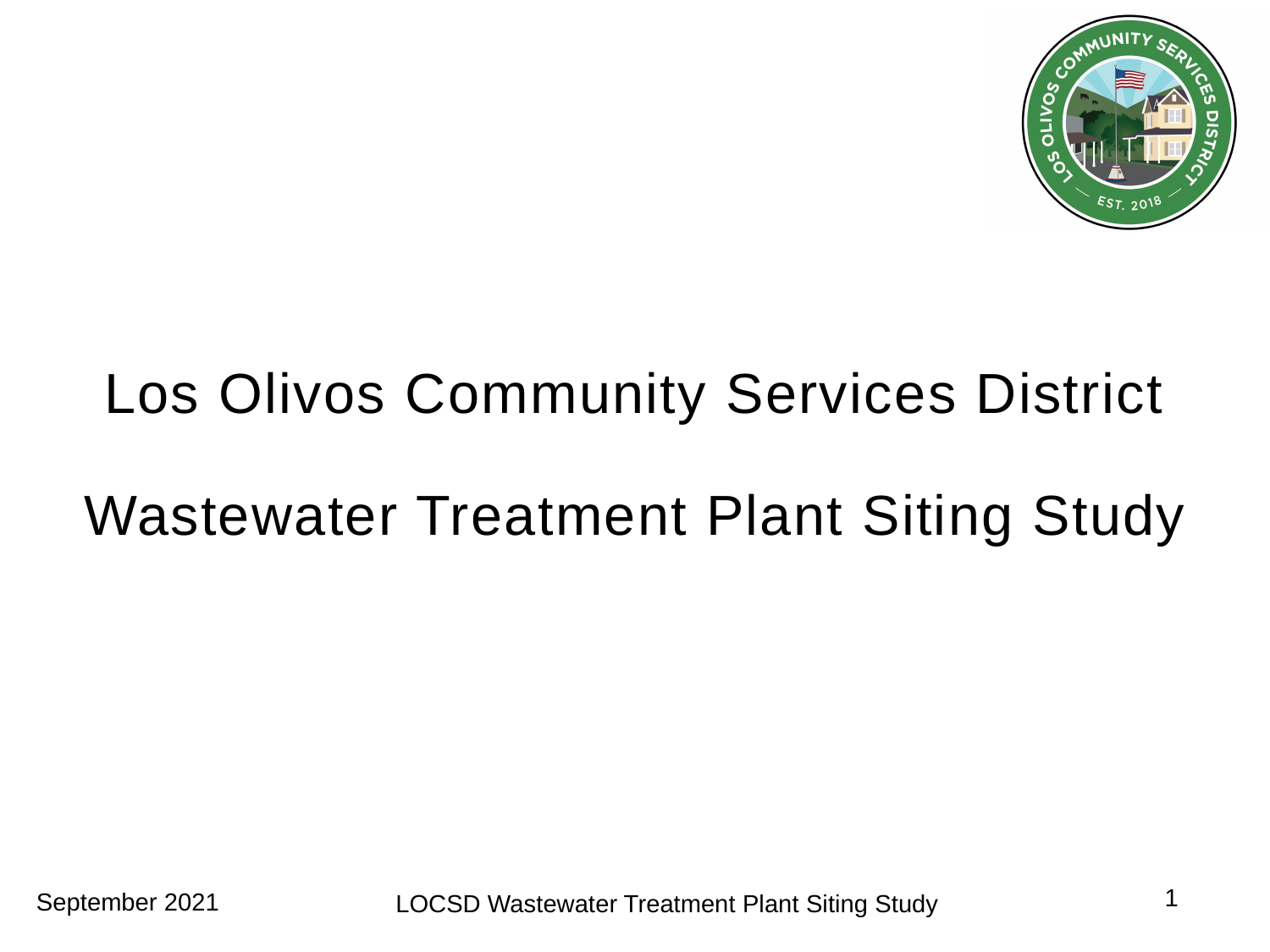

# Los Olivos Community Services District Wastewater Treatment Plant Siting Study